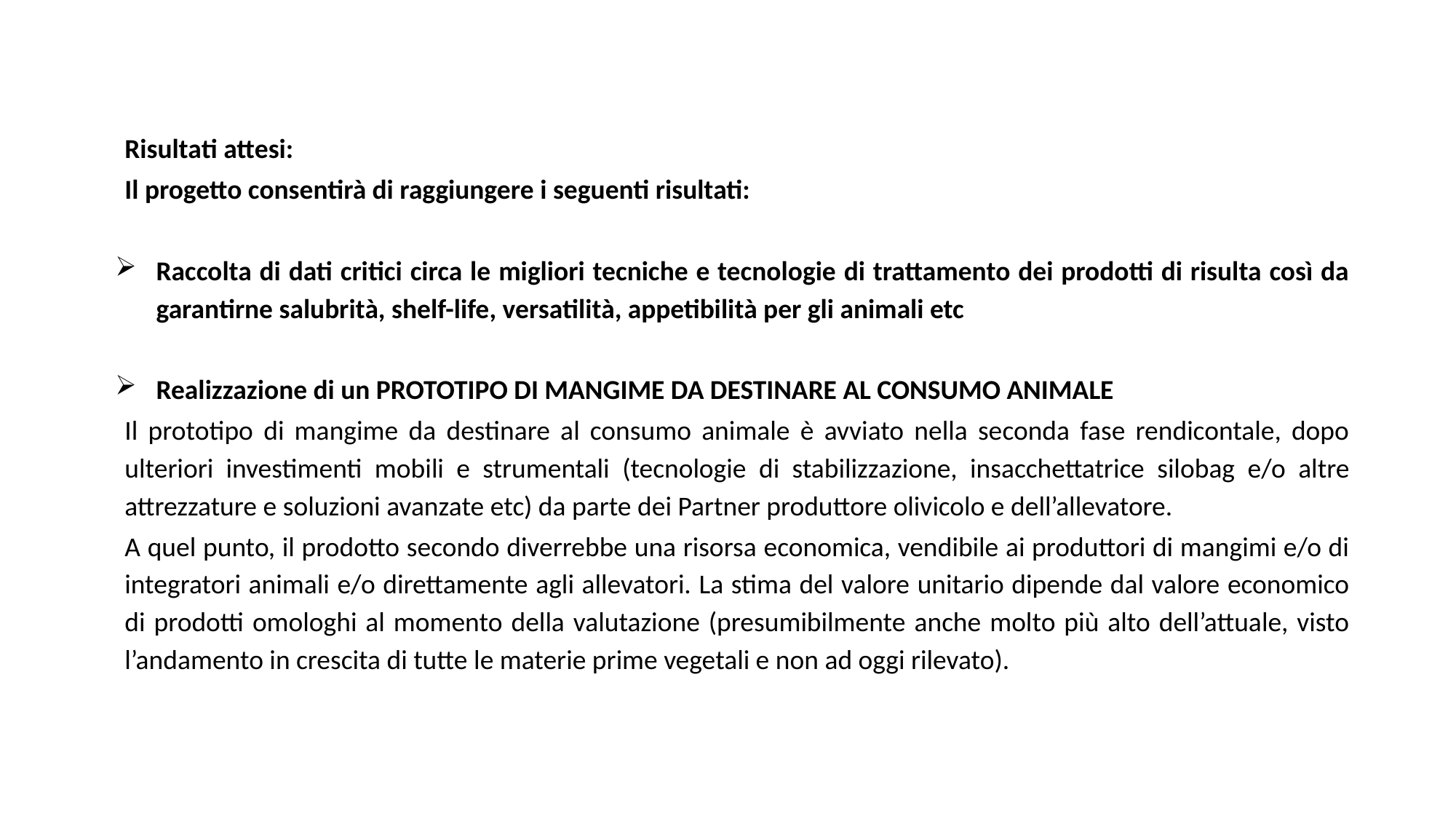

Risultati attesi:
Il progetto consentirà di raggiungere i seguenti risultati:

Raccolta di dati critici circa le migliori tecniche e tecnologie di trattamento dei prodotti di risulta così da garantirne salubrità, shelf-life, versatilità, appetibilità per gli animali etc

Realizzazione di un PROTOTIPO DI MANGIME DA DESTINARE AL CONSUMO ANIMALE
Il prototipo di mangime da destinare al consumo animale è avviato nella seconda fase rendicontale, dopo ulteriori investimenti mobili e strumentali (tecnologie di stabilizzazione, insacchettatrice silobag e/o altre attrezzature e soluzioni avanzate etc) da parte dei Partner produttore olivicolo e dell’allevatore.
A quel punto, il prodotto secondo diverrebbe una risorsa economica, vendibile ai produttori di mangimi e/o di integratori animali e/o direttamente agli allevatori. La stima del valore unitario dipende dal valore economico di prodotti omologhi al momento della valutazione (presumibilmente anche molto più alto dell’attuale, visto l’andamento in crescita di tutte le materie prime vegetali e non ad oggi rilevato).